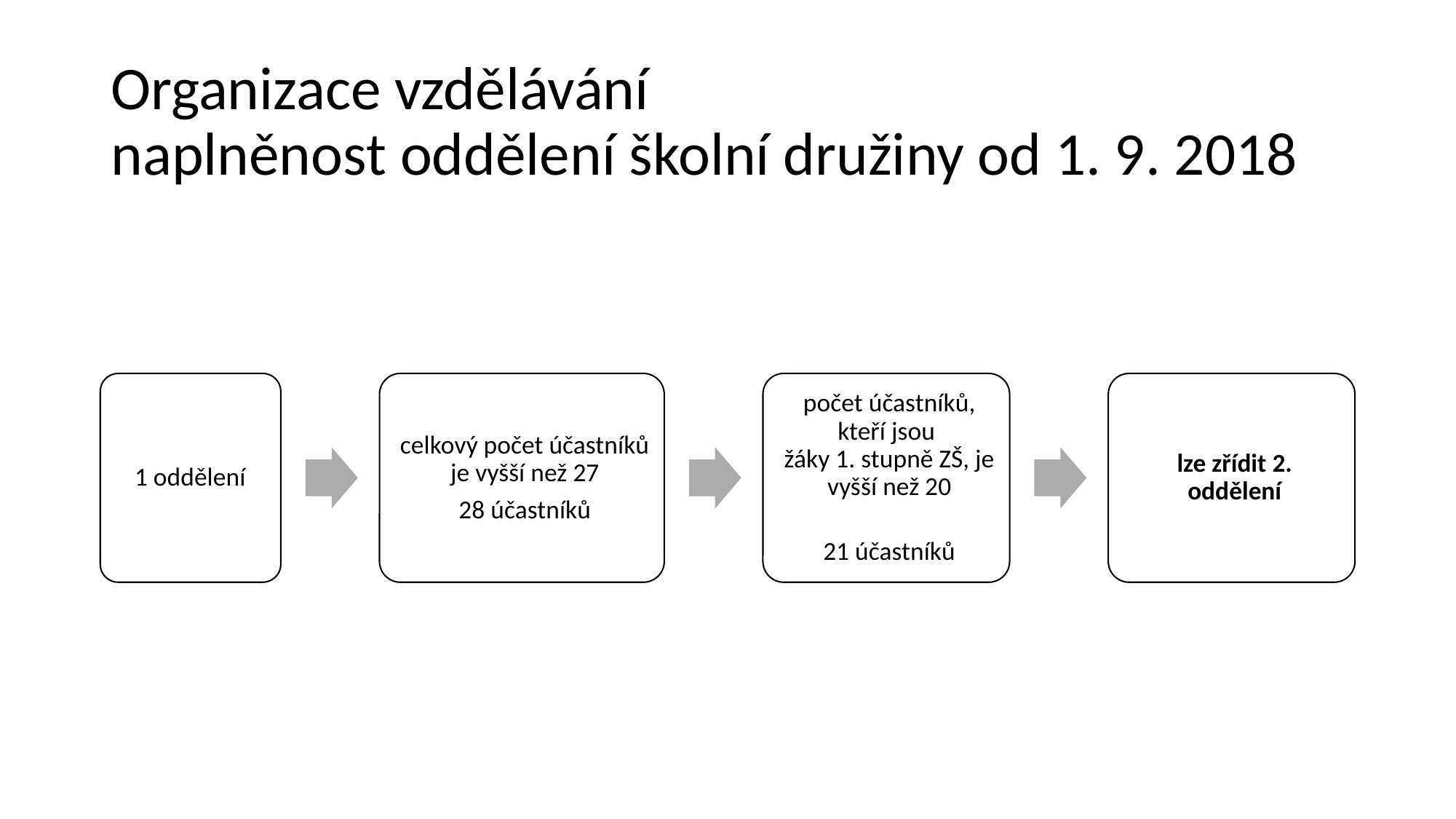

# Organizace vzdělávání naplněnost oddělení školní družiny od 1. 9. 2018
1 oddělení

celkový počet účastníků je vyšší než 27
28 účastníků

počet účastníků, kteří jsou
žáky 1. stupně ZŠ, je vyšší než 20

21 účastníků

lze zřídit 2. oddělení